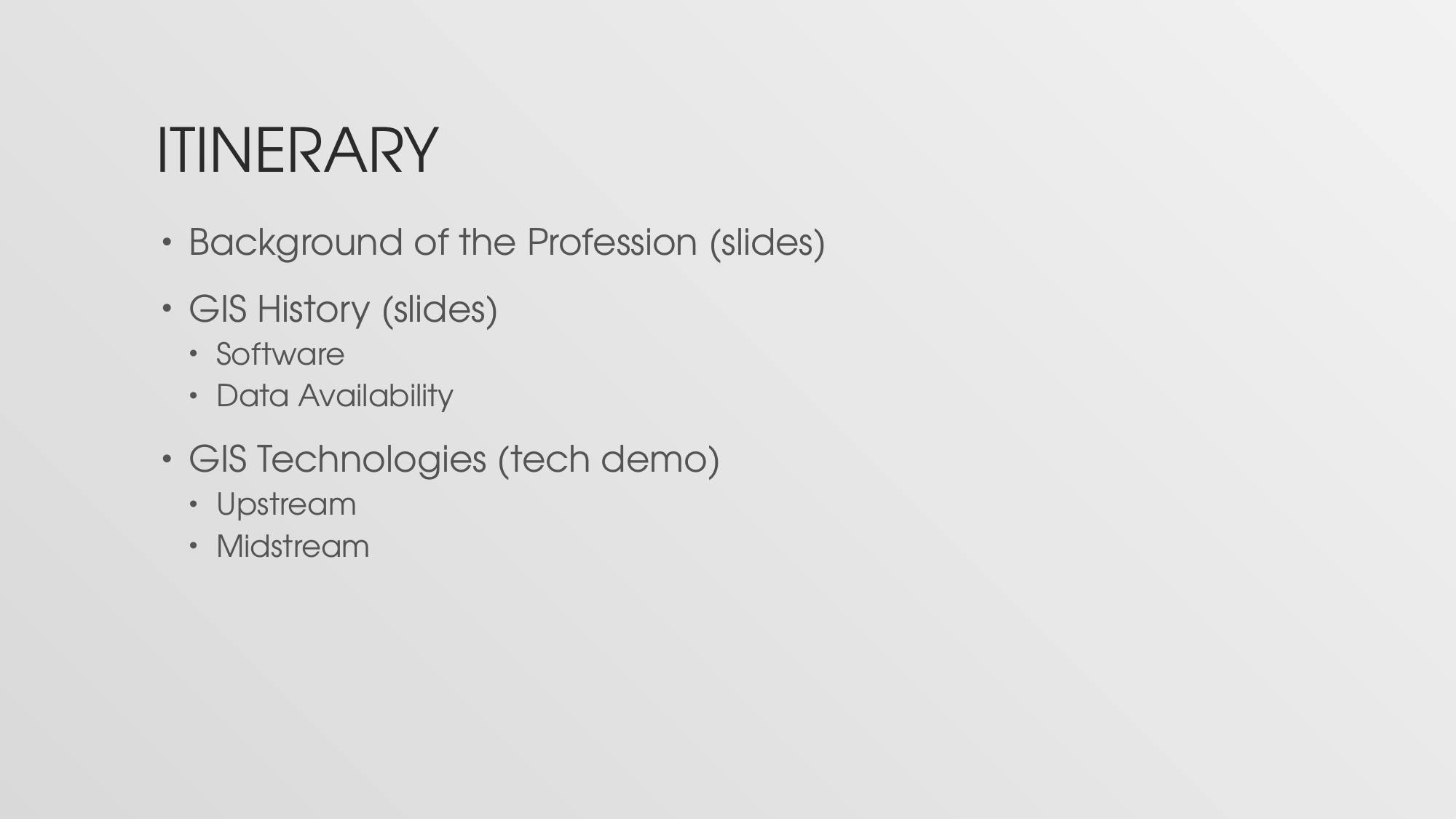

# Itinerary
Background of the Profession (slides)
GIS History (slides)
Software
Data Availability
GIS Technologies (tech demo)
Upstream
Midstream